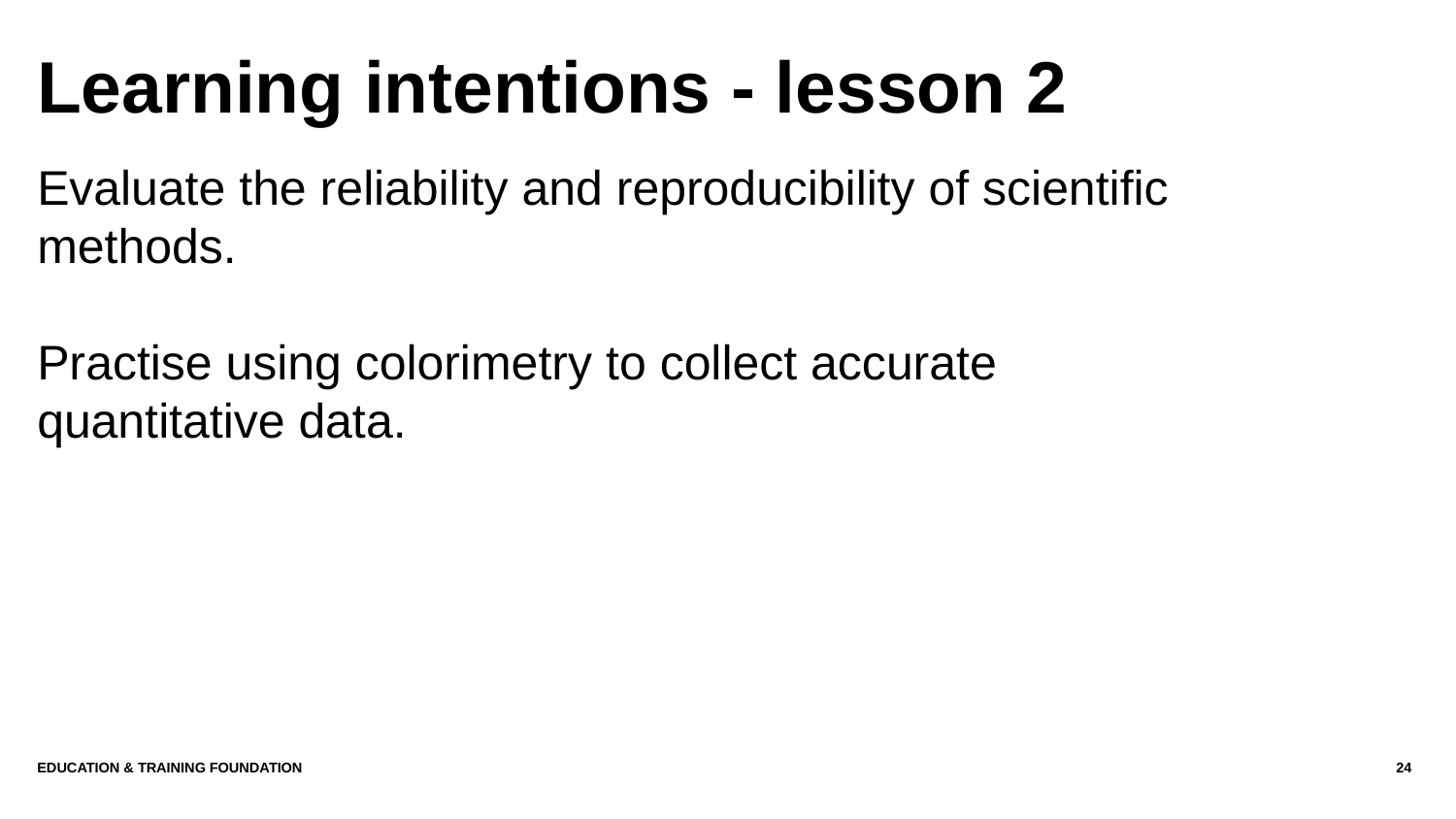

# Learning intentions - lesson 2
Evaluate the reliability and reproducibility of scientific methods.

Practise using colorimetry to collect accurate quantitative data.
Education & Training Foundation
24